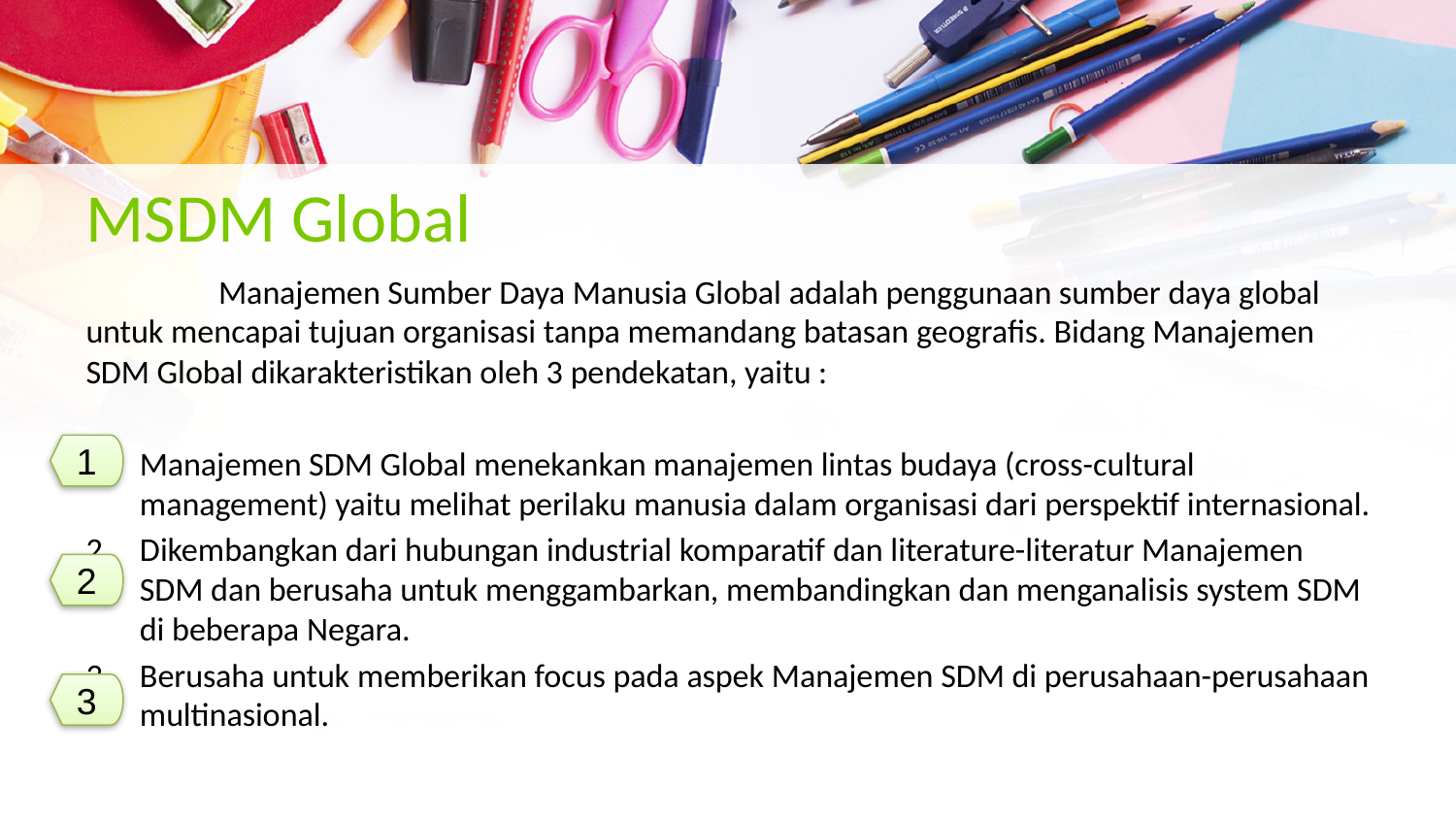

# MSDM Global
	Manajemen Sumber Daya Manusia Global adalah penggunaan sumber daya global untuk mencapai tujuan organisasi tanpa memandang batasan geografis. Bidang Manajemen SDM Global dikarakteristikan oleh 3 pendekatan, yaitu :

Manajemen SDM Global menekankan manajemen lintas budaya (cross-cultural management) yaitu melihat perilaku manusia dalam organisasi dari perspektif internasional.
Dikembangkan dari hubungan industrial komparatif dan literature-literatur Manajemen SDM dan berusaha untuk menggambarkan, membandingkan dan menganalisis system SDM di beberapa Negara.
Berusaha untuk memberikan focus pada aspek Manajemen SDM di perusahaan-perusahaan multinasional.
1
2
3